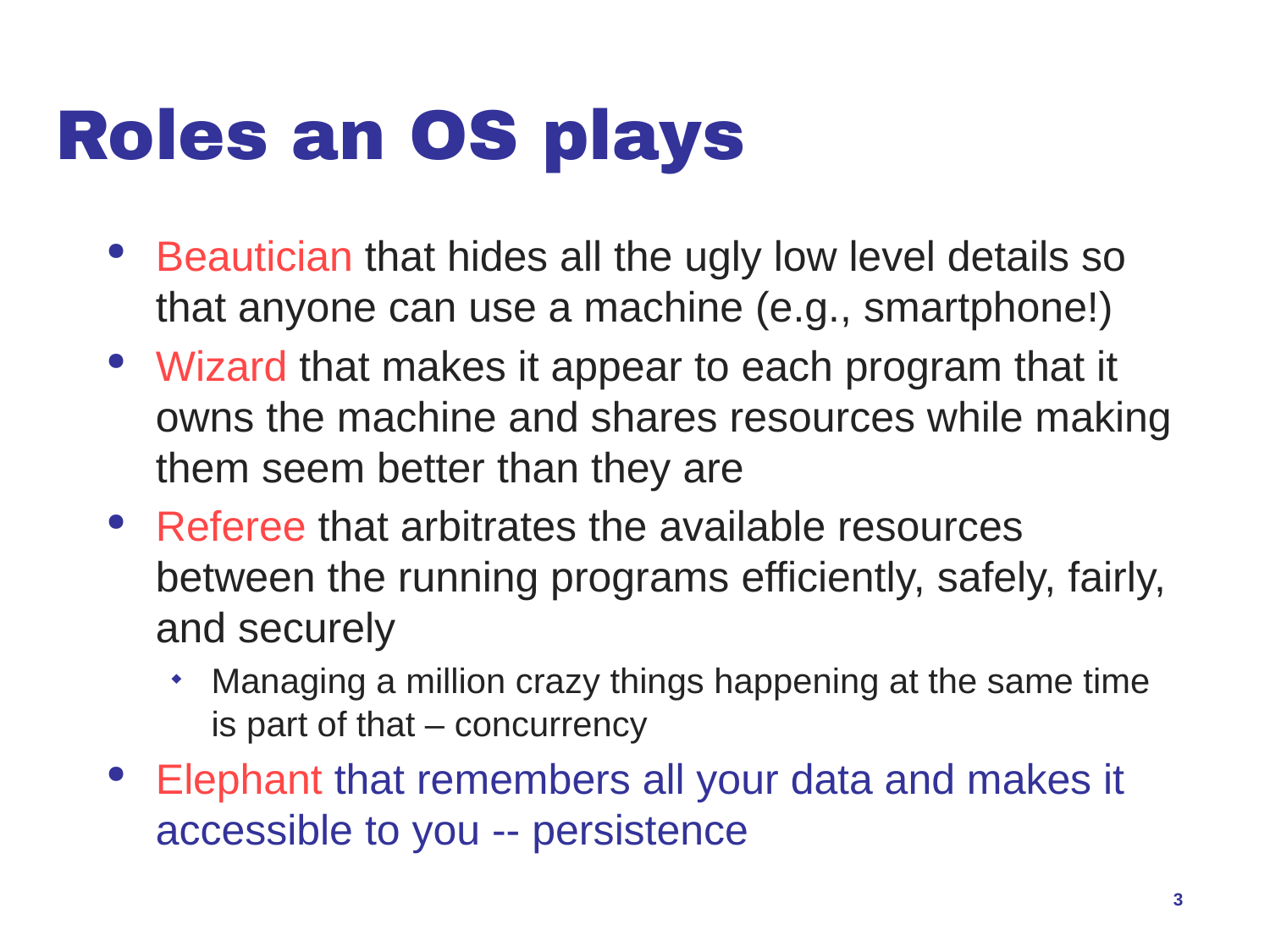

# Roles an OS plays
Beautician that hides all the ugly low level details so that anyone can use a machine (e.g., smartphone!)
Wizard that makes it appear to each program that it owns the machine and shares resources while making them seem better than they are
Referee that arbitrates the available resources between the running programs efficiently, safely, fairly, and securely
Managing a million crazy things happening at the same time is part of that – concurrency
Elephant that remembers all your data and makes it accessible to you -- persistence
3